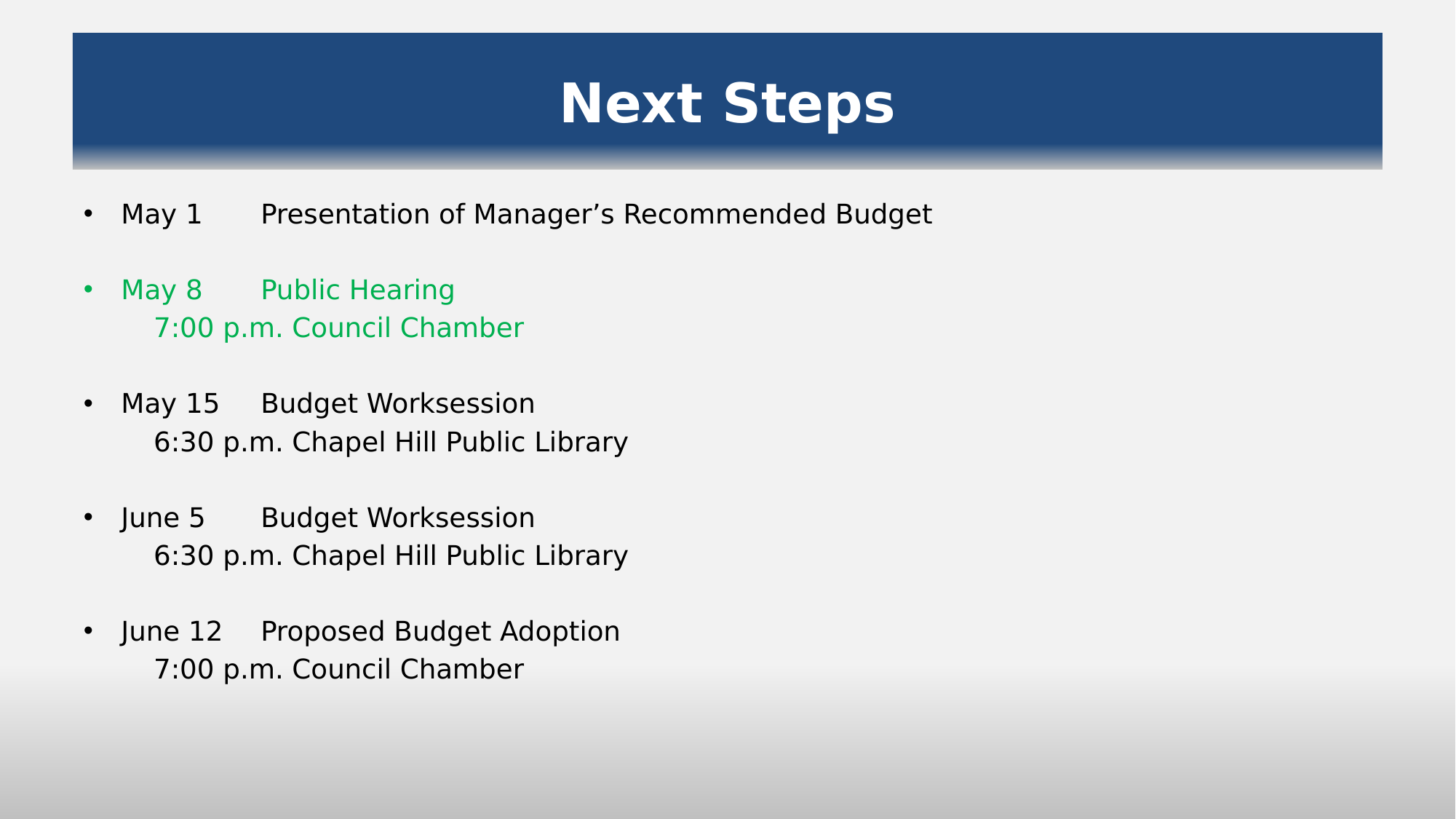

# Next Steps
May 1	Presentation of Manager’s Recommended Budget

May 8  	Public Hearing
		7:00 p.m. Council Chamber

May 15	Budget Worksession
		6:30 p.m. Chapel Hill Public Library

June 5   	Budget Worksession
		6:30 p.m. Chapel Hill Public Library

June 12 	Proposed Budget Adoption
		7:00 p.m. Council Chamber